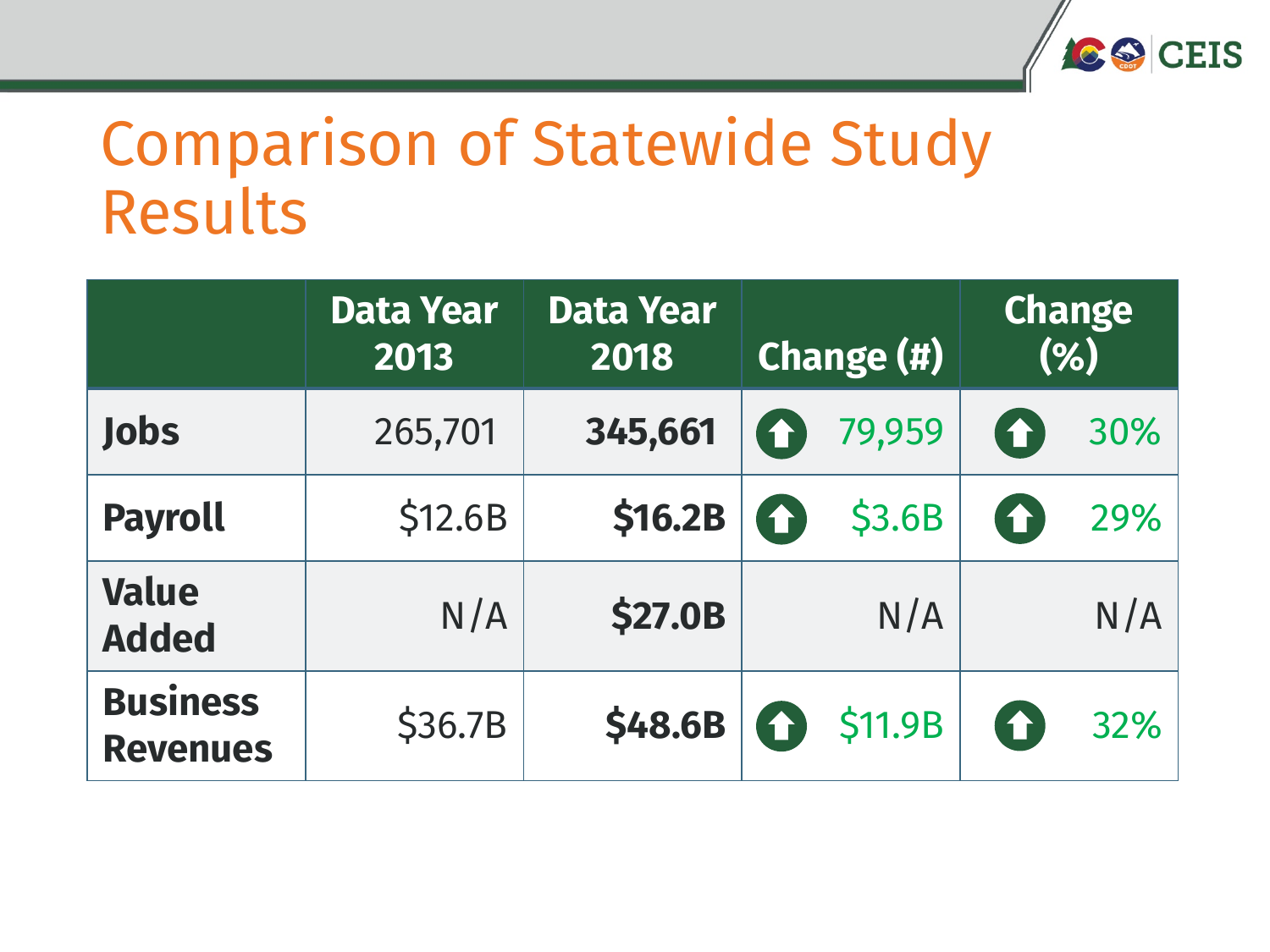

# Comparison of Statewide Study Results
|  | Data Year 2013 | Data Year 2018 | Change (#) | Change (%) |
| --- | --- | --- | --- | --- |
| Jobs | 265,701 | 345,661 | 79,959 | 30% |
| Payroll | $12.6B | $16.2B | $3.6B | 29% |
| Value Added | N/A | $27.0B | N/A | N/A |
| Business Revenues | $36.7B | $48.6B | $11.9B | 32% |